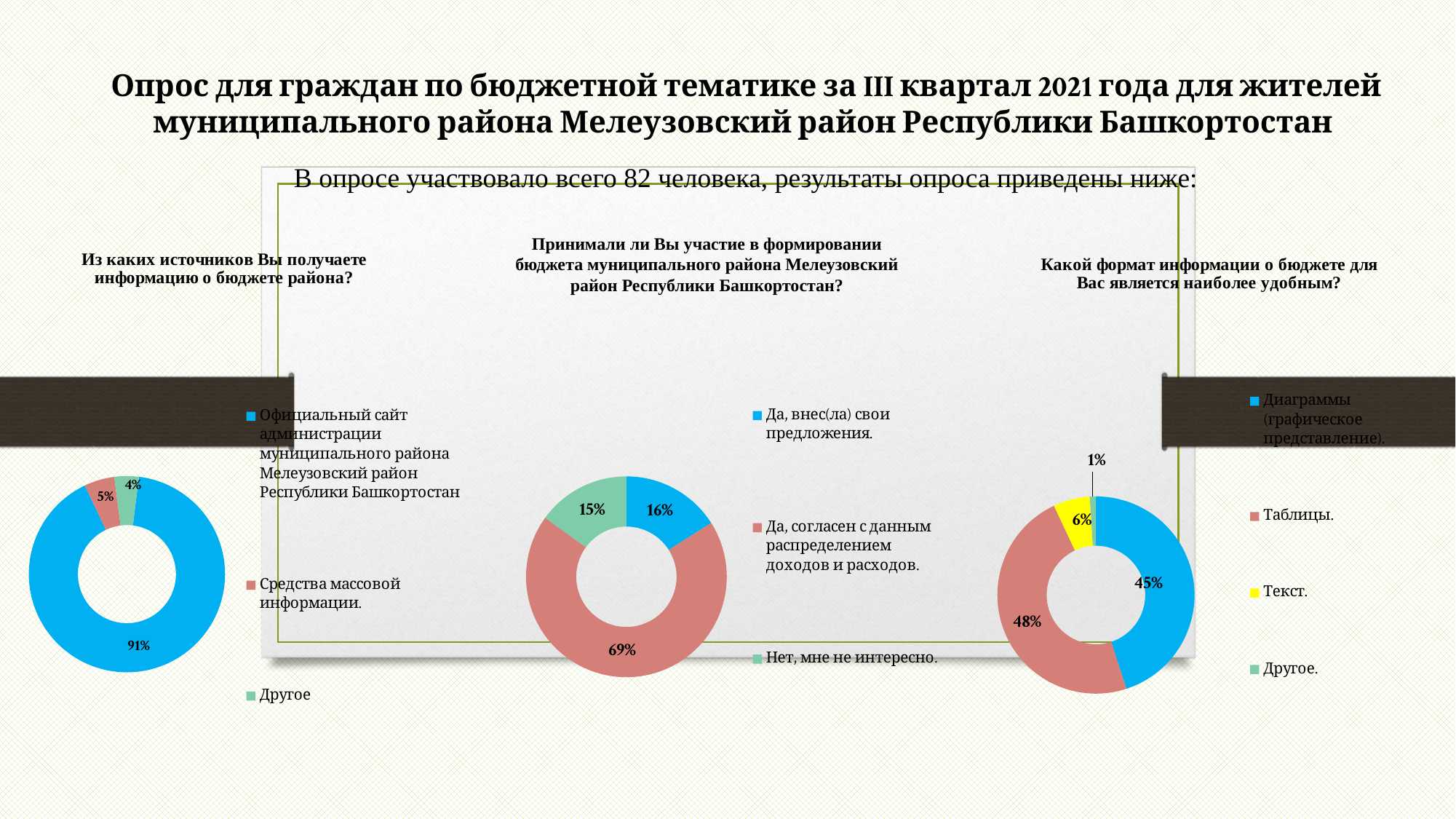

# Опрос для граждан по бюджетной тематике за III квартал 2021 года для жителей муниципального района Мелеузовский район Республики Башкортостан
В опросе участвовало всего 82 человека, результаты опроса приведены ниже:

### Chart: Из каких источников Вы получаете информацию о бюджете района?

| Category | Столбец3 |
|---|---|
| Официальный сайт администрации муниципального района Мелеузовский район Республики Башкортостан | 91.0 |
| Средства массовой информации. | 5.0 |
| Другое   | 4.0 |

### Chart

| Category | Столбец3 |
|---|---|
| Да, внес(ла) свои предложения. | 16.0 |
| Да, согласен с данным распределением доходов и расходов. | 69.0 |
| Нет, мне не интересно. | 15.0 |
Принимали ли Вы участие в формировании бюджета муниципального района Мелеузовский район Республики Башкортостан?

### Chart: Какой формат информации о бюджете для Вас является наиболее удобным?

| Category | Столбец3 |
|---|---|
| Диаграммы (графическое представление). | 45.0 |
| Таблицы. | 48.0 |
| Текст. | 6.0 |
| Другое. | 1.0 |